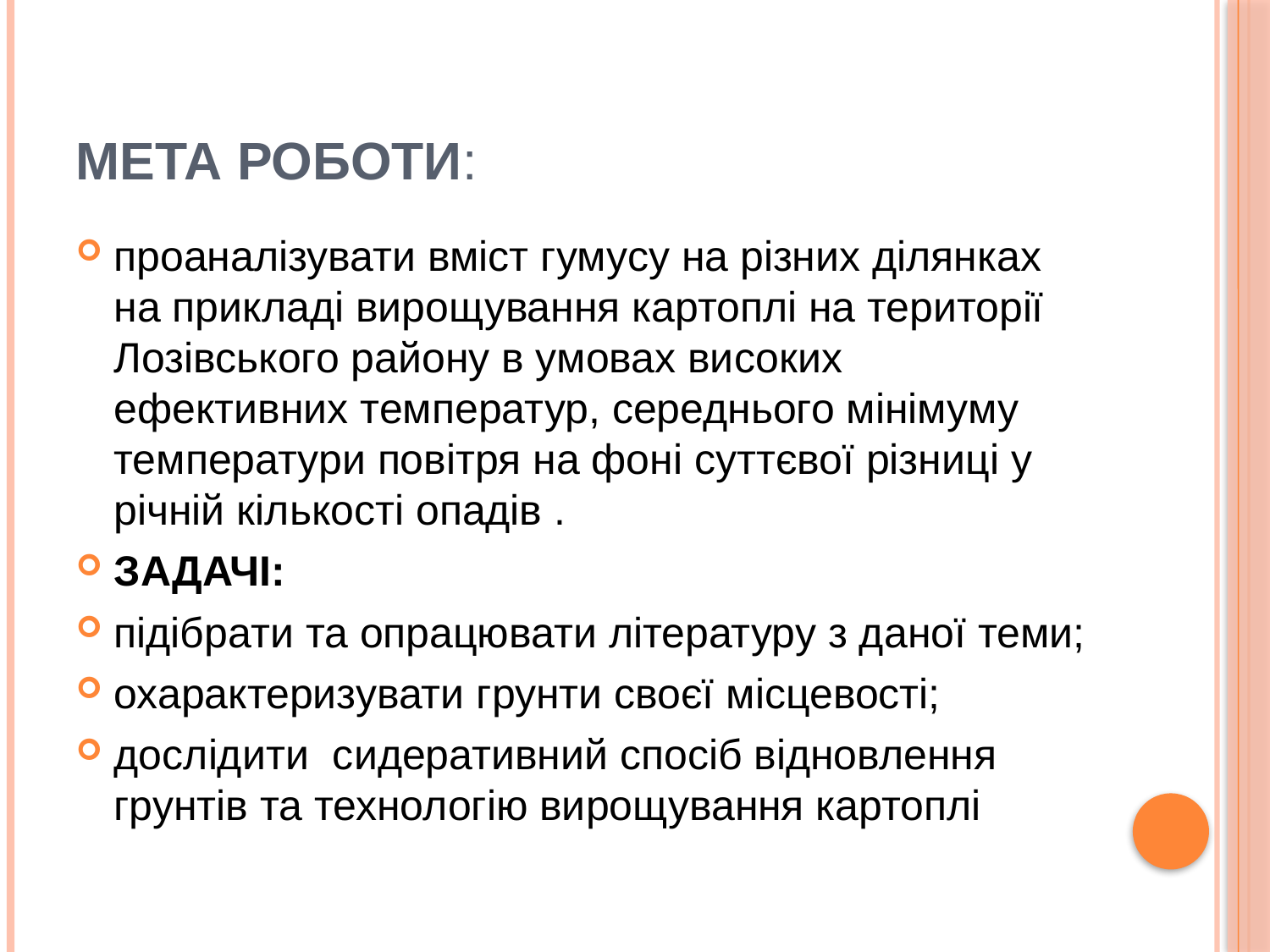

# МЕТА роботи:
проаналізувати вміст гумусу на різних ділянках  на прикладі вирощування картоплі на території Лозівського району в умовах високих  ефективних температур, середнього мінімуму температури повітря на фоні суттєвої різниці у річній кількості опадів .
ЗАДАЧІ:
підібрати та опрацювати літературу з даної теми;
охарактеризувати грунти своєї місцевості;
дослідити  сидеративний спосіб відновлення грунтів та технологію вирощування картоплі